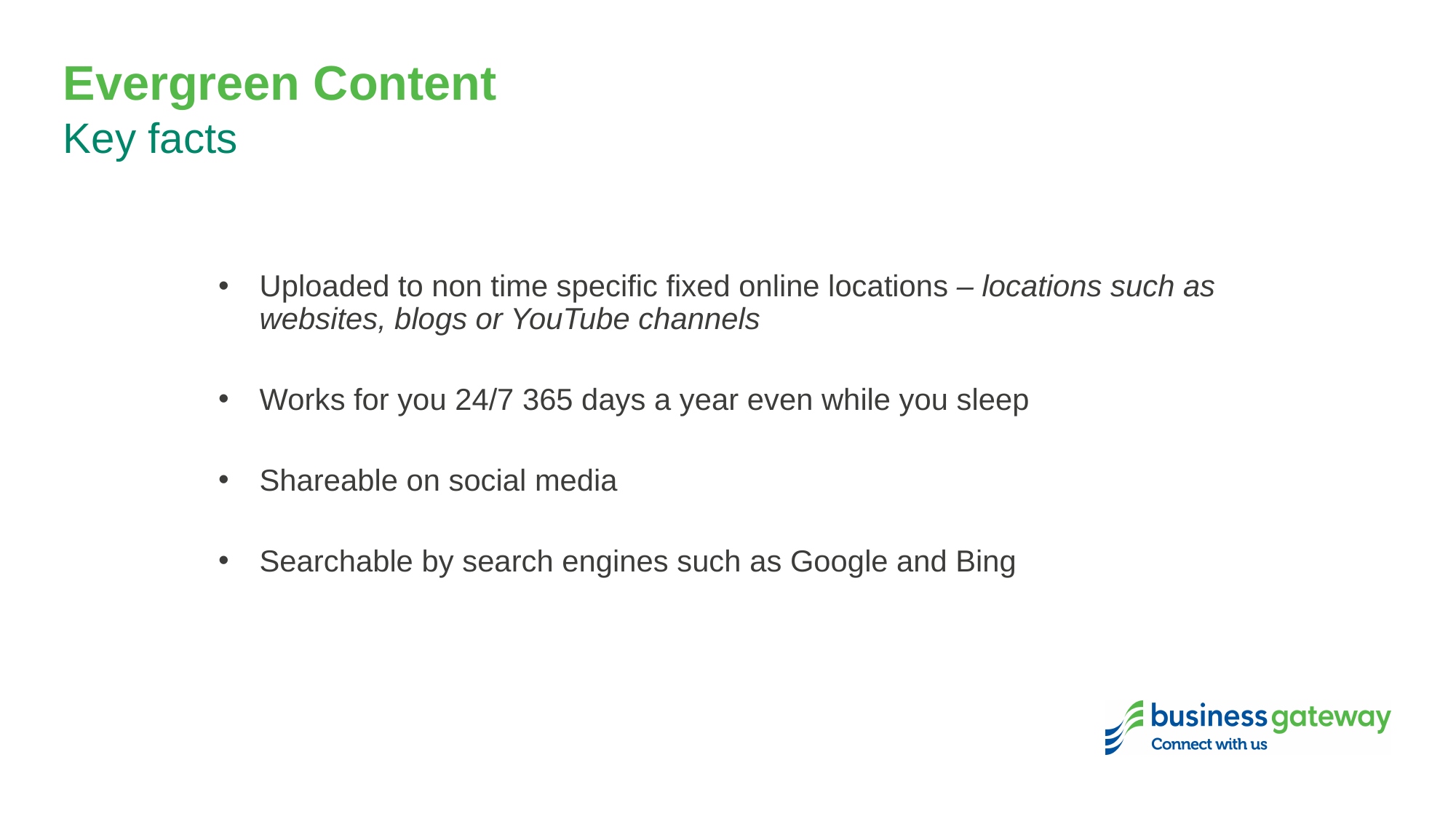

# Evergreen Content
Key facts
Uploaded to non time specific fixed online locations – locations such as websites, blogs or YouTube channels

Works for you 24/7 365 days a year even while you sleep

Shareable on social media

Searchable by search engines such as Google and Bing